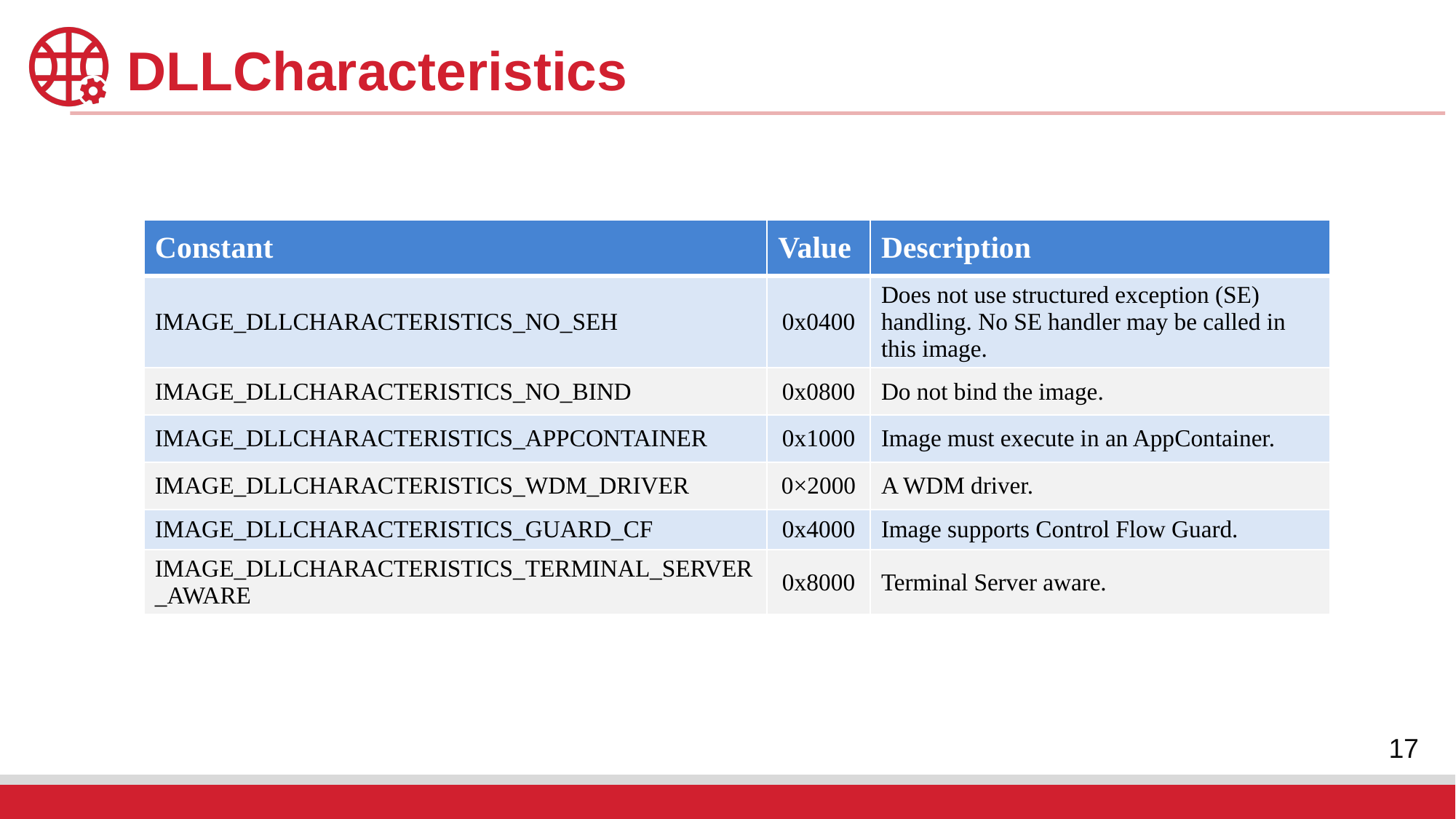

DLLCharacteristics
| Constant | Value | Description |
| --- | --- | --- |
| IMAGE\_DLLCHARACTERISTICS\_NO\_SEH | 0x0400 | Does not use structured exception (SE) handling. No SE handler may be called in this image. |
| IMAGE\_DLLCHARACTERISTICS\_NO\_BIND | 0x0800 | Do not bind the image. |
| IMAGE\_DLLCHARACTERISTICS\_APPCONTAINER | 0x1000 | Image must execute in an AppContainer. |
| IMAGE\_DLLCHARACTERISTICS\_WDM\_DRIVER | 0×2000 | A WDM driver. |
| IMAGE\_DLLCHARACTERISTICS\_GUARD\_CF | 0x4000 | Image supports Control Flow Guard. |
| IMAGE\_DLLCHARACTERISTICS\_TERMINAL\_SERVER\_AWARE | 0x8000 | Terminal Server aware. |